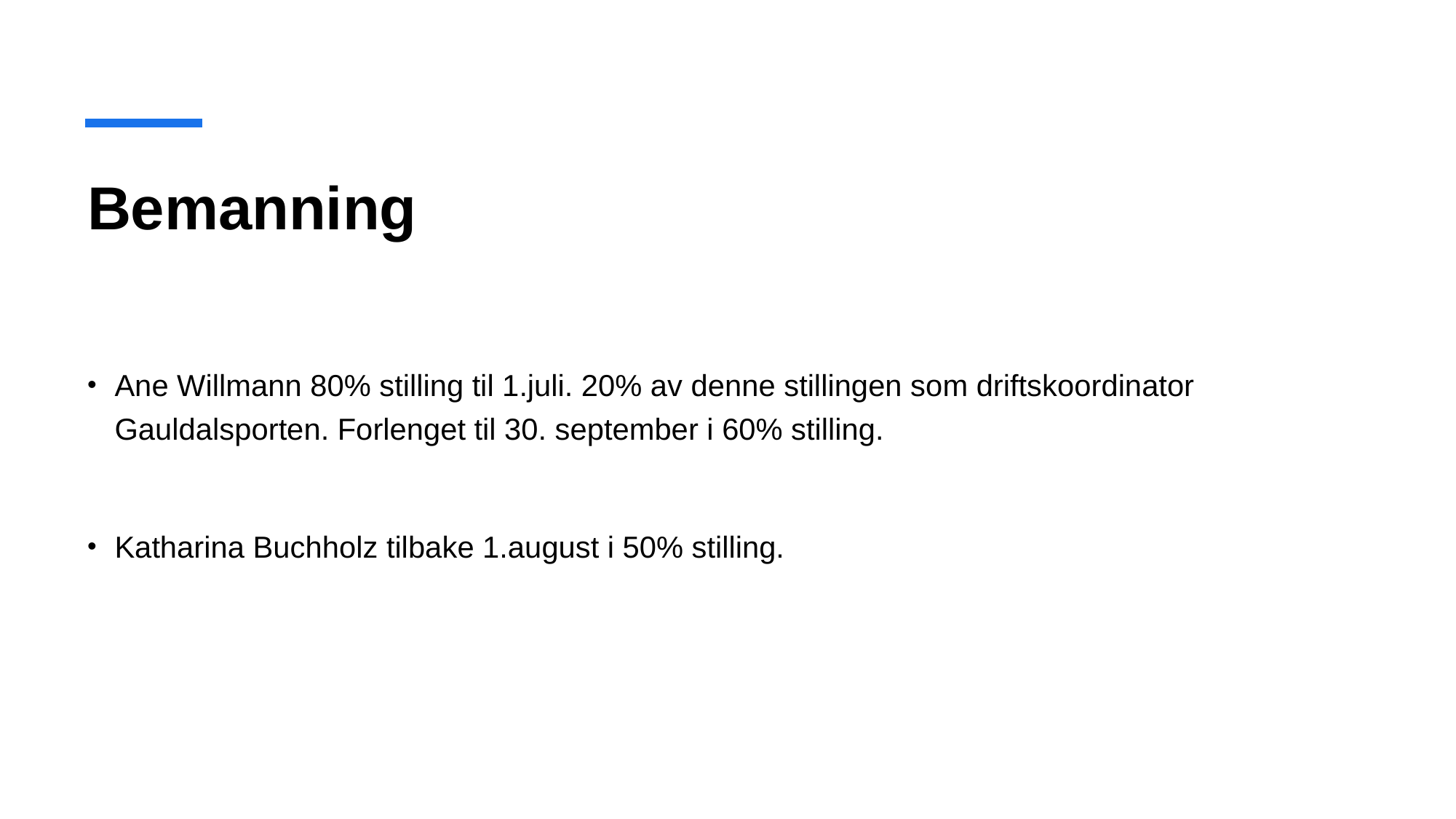

# Bemanning
Ane Willmann 80% stilling til 1.juli. 20% av denne stillingen som driftskoordinator Gauldalsporten. Forlenget til 30. september i 60% stilling.

Katharina Buchholz tilbake 1.august i 50% stilling.